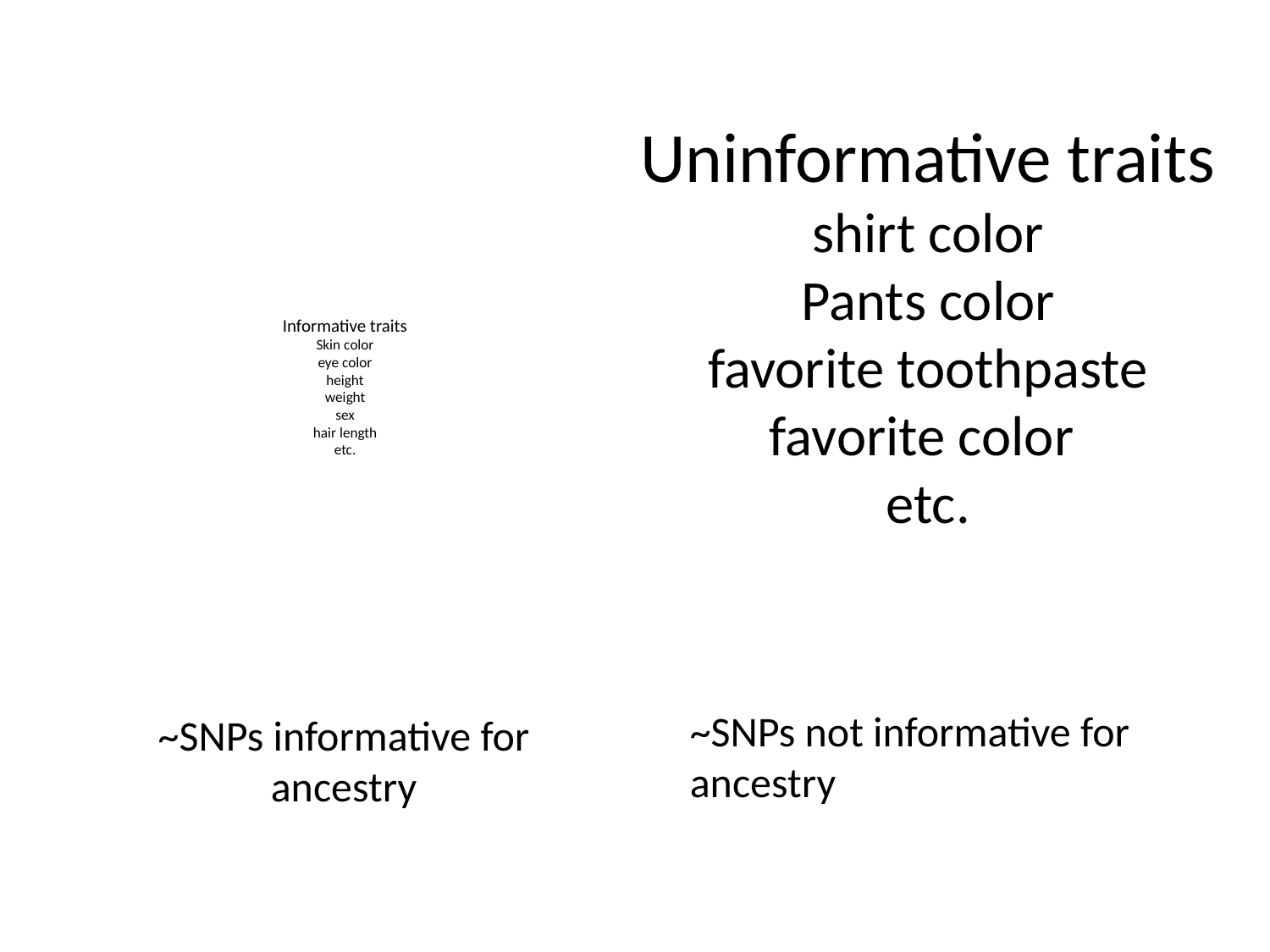

Uninformative traits
shirt color
Pants color
favorite toothpaste
favorite color
etc.
# Informative traits Skin color eye color height weight sex hair length etc.
~SNPs not informative for ancestry
~SNPs informative for ancestry